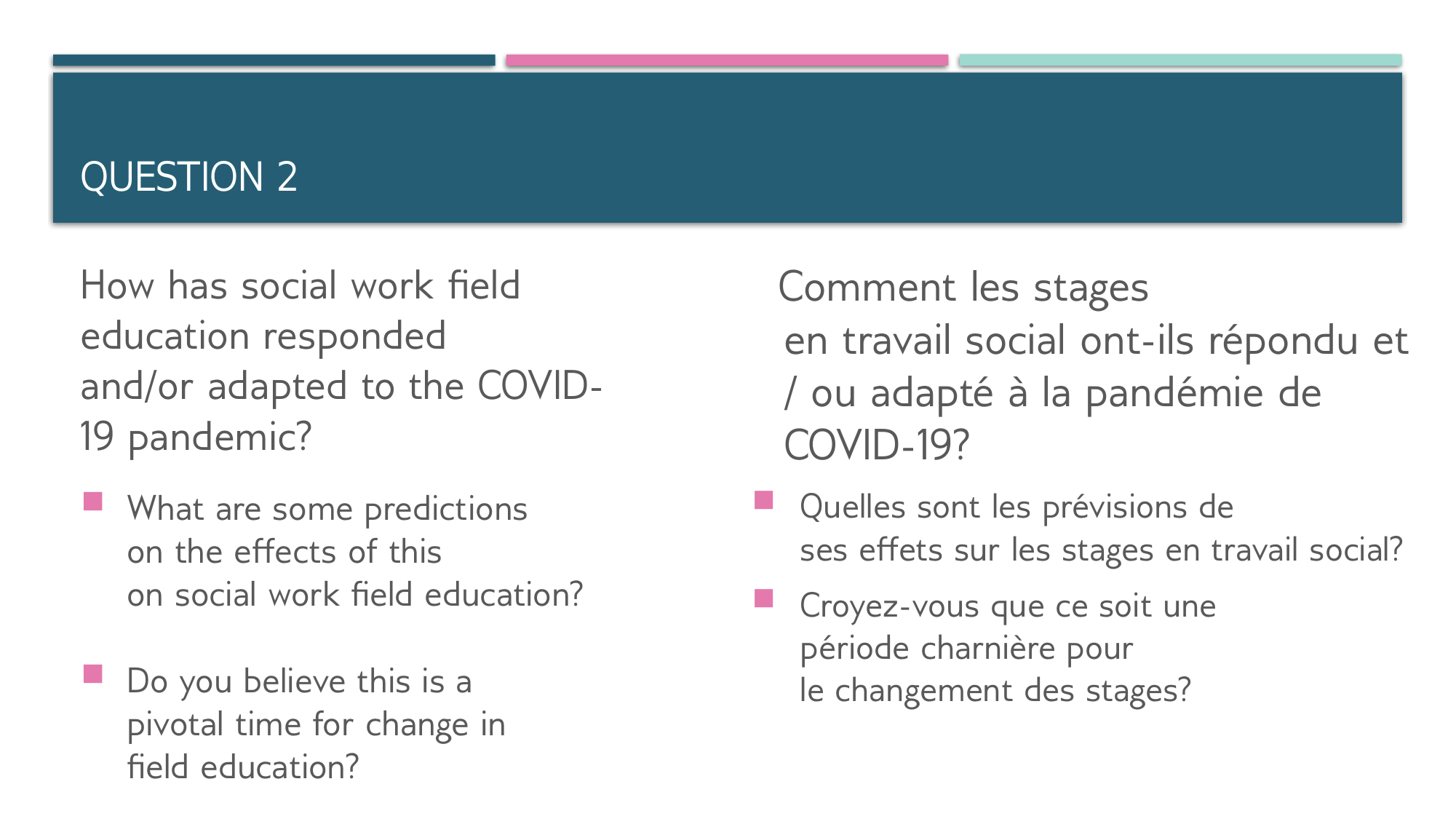

# Question 2
How has social work field        education responded and/or adapted to the COVID-19 pandemic?

What are some predictions on the effects of this on social work field education?

Do you believe this is a pivotal time for change in field education?
  Comment les stages en travail social ont-ils répondu et / ou adapté à la pandémie de COVID-19?
Quelles sont les prévisions de  ses effets sur les stages en travail social?
Croyez-vous que ce soit une 
période charnière pour le changement des stages?